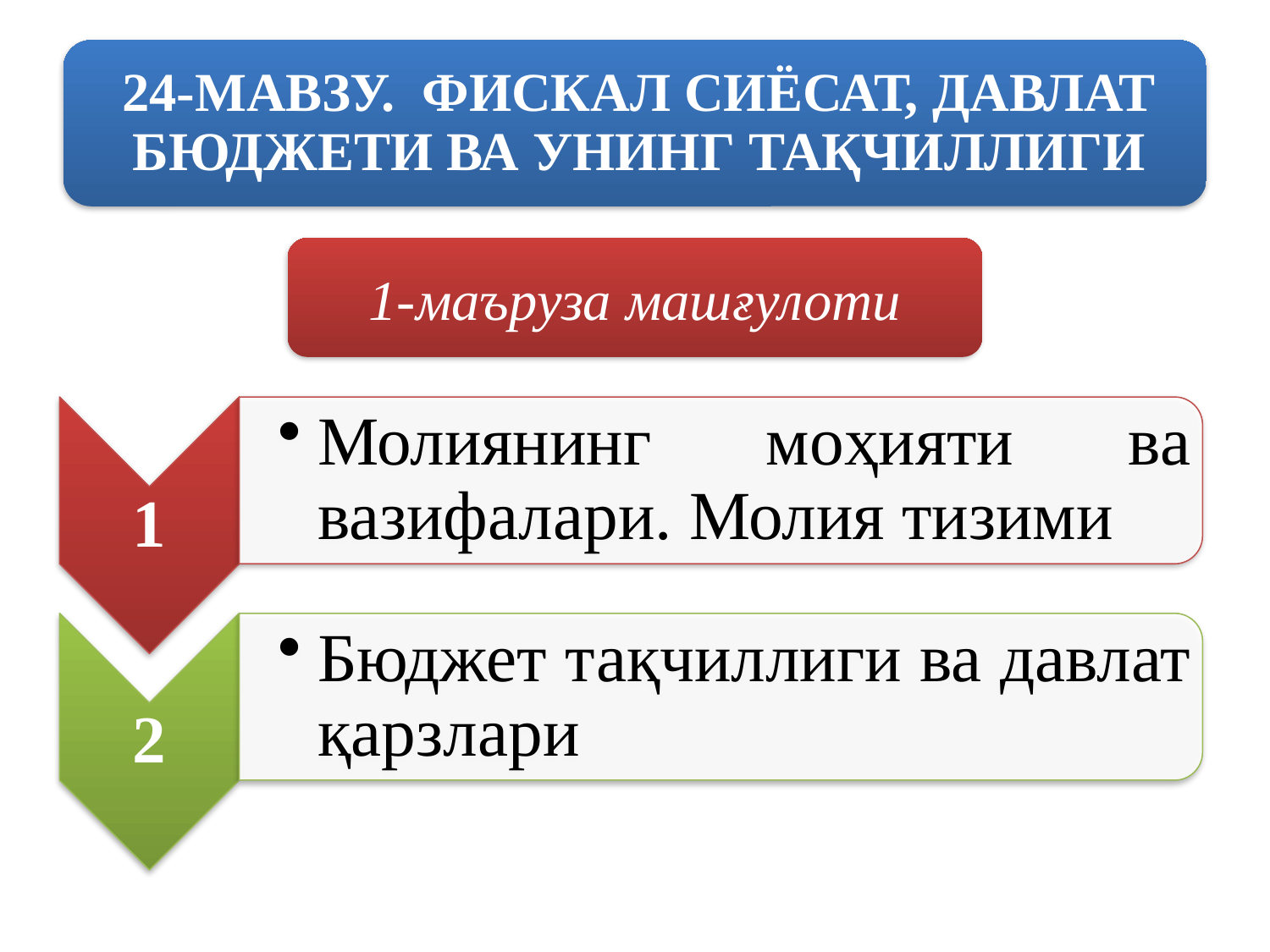

24-МАВЗУ.  ФИСКАЛ СИЁСАТ, ДАВЛАТ БЮДЖЕТИ ВА УНИНГ ТАҚЧИЛЛИГИ
1-маъруза машғулоти
1
Молиянинг моҳияти ва вазифалари. Молия тизими
2
Бюджет тақчиллиги ва давлат қарзлари